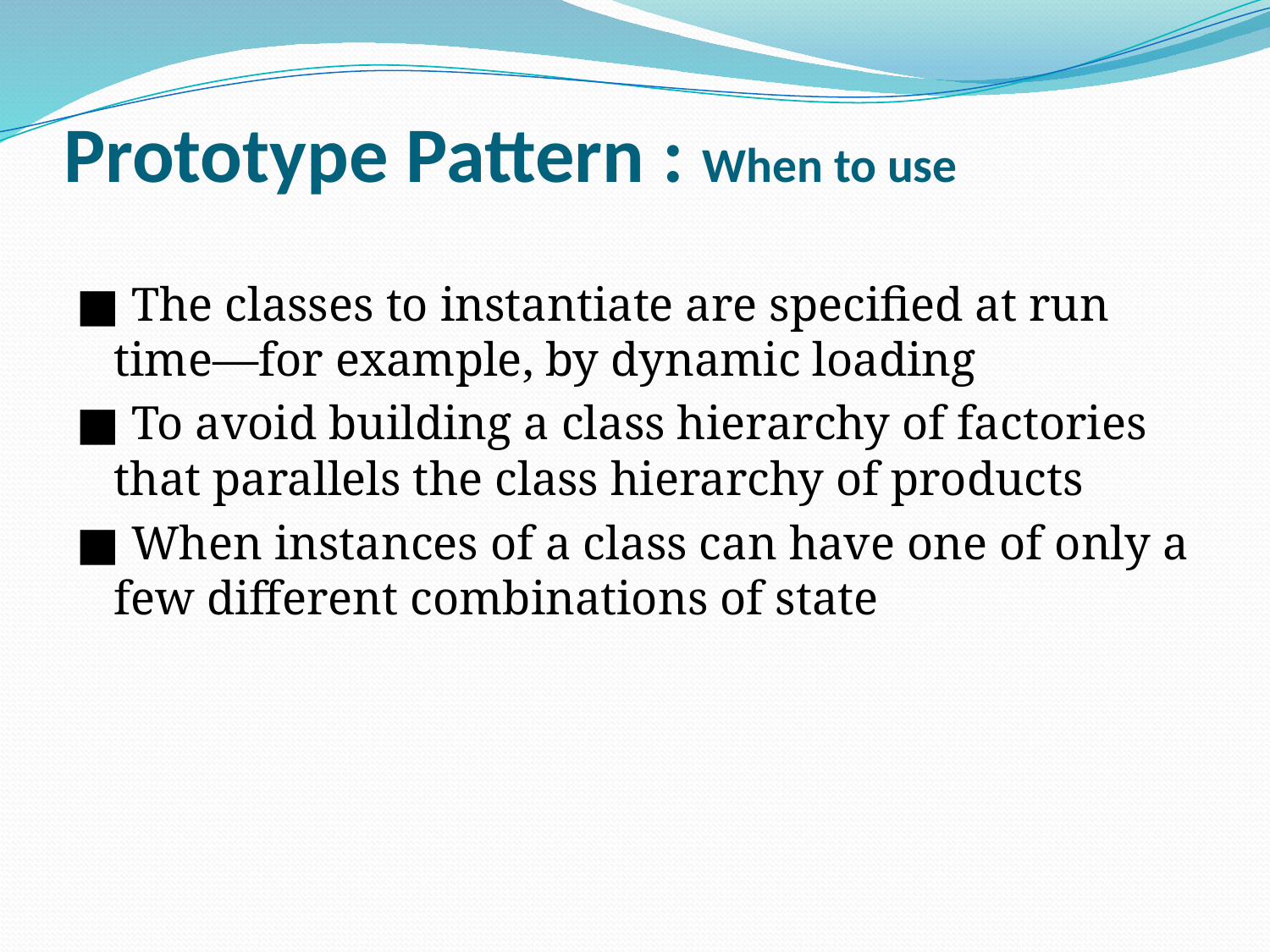

# Prototype Pattern : When to use
■ The classes to instantiate are specified at run time—for example, by dynamic loading
■ To avoid building a class hierarchy of factories that parallels the class hierarchy of products
■ When instances of a class can have one of only a few different combinations of state